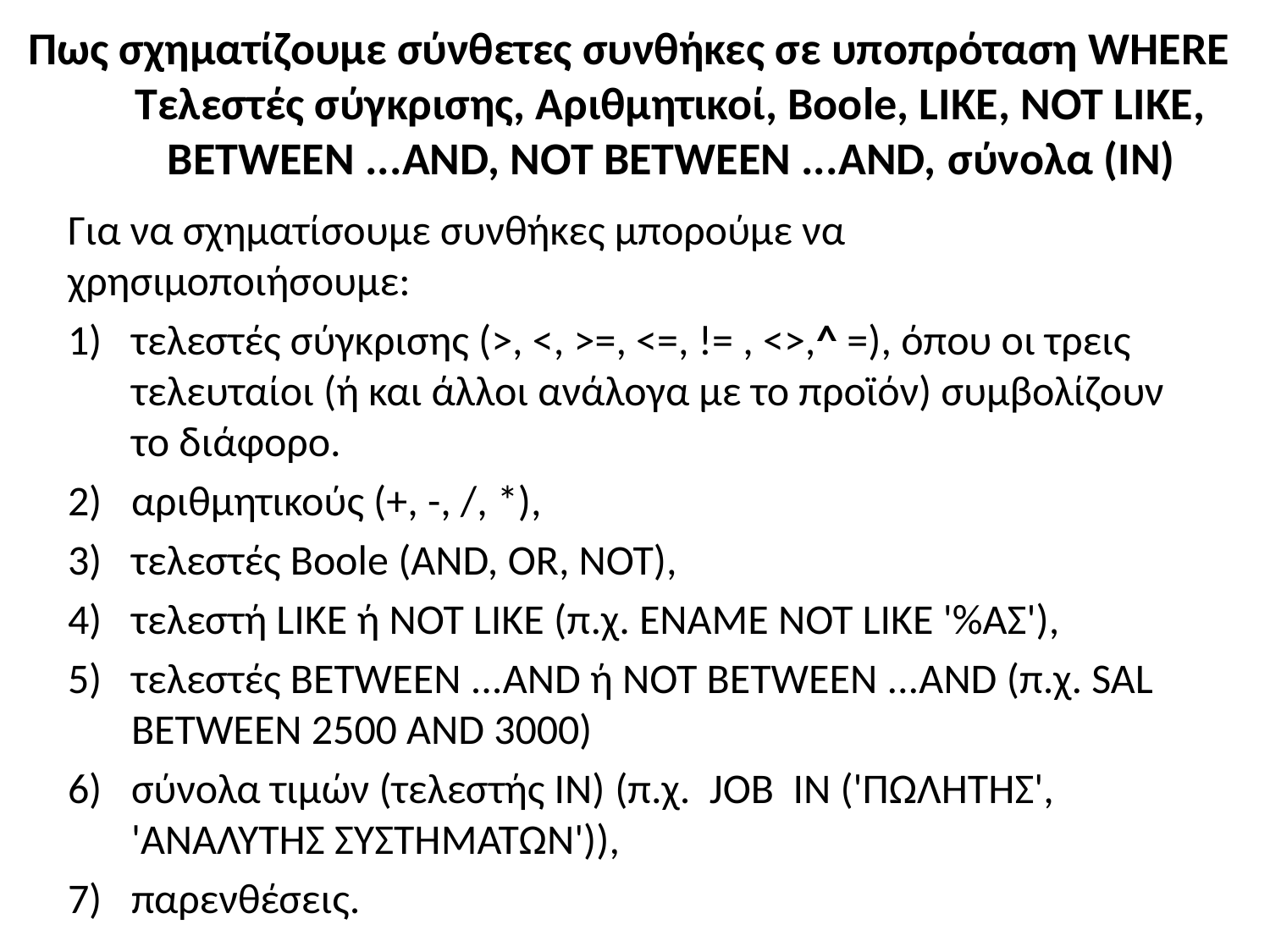

# Πως σχηματίζουμε σύνθετες συνθήκες σε υποπρόταση WHERE Τελεστές σύγκρισης, Aριθμητικοί, Boole, LIKE, NOT LIKE, BETWEEN ...AND, NOT BETWEEN ...AND, σύνολα (ΙΝ)
Για να σχηματίσουμε συνθήκες μπορούμε να χρησιμοποιήσουμε:
τελεστές σύγκρισης (>, <, >=, <=, != , <>,^ =), όπου οι τρεις τελευταίοι (ή και άλλοι ανάλογα με το προϊόν) συμβολίζουν το διάφορο.
αριθμητικούς (+, -, /, *),
τελεστές Boole (AND, OR, NOT),
τελεστή LIKE ή NOT LIKE (π.χ. ENAME NOT LIKE '%ΑΣ'),
τελεστές BETWEEN ...AND ή NOT BETWEEN ...AND (π.χ. SAL BETWEEN 2500 AND 3000)
σύνολα τιμών (τελεστής ΙΝ) (π.χ.  JOB  IN ('ΠΩΛΗΤΗΣ', 'ΑΝΑΛΥΤΗΣ ΣΥΣΤΗΜΑΤΩΝ')),
παρενθέσεις.